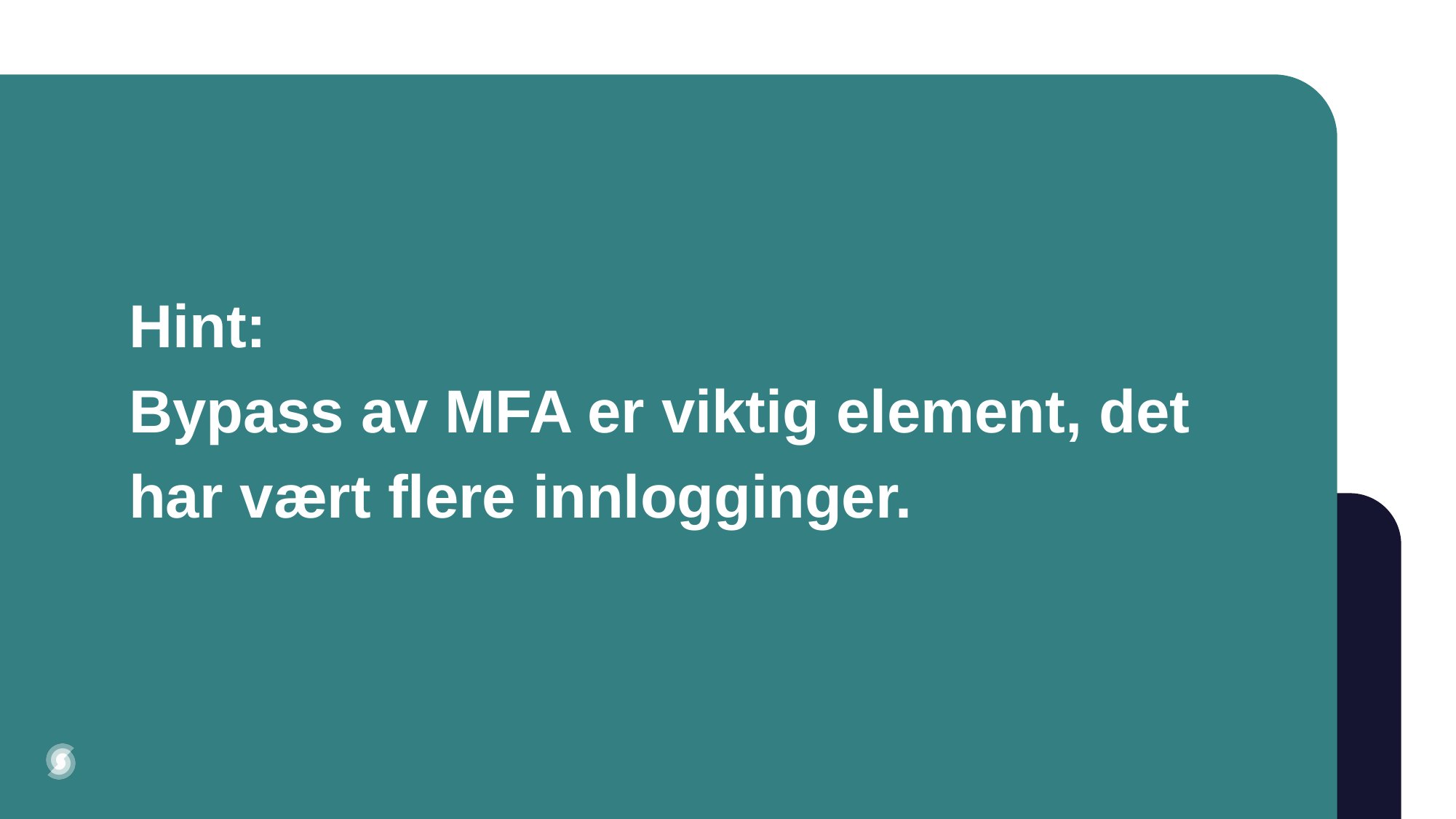

# Hint: Bypass av MFA er viktig element, det har vært flere innlogginger.